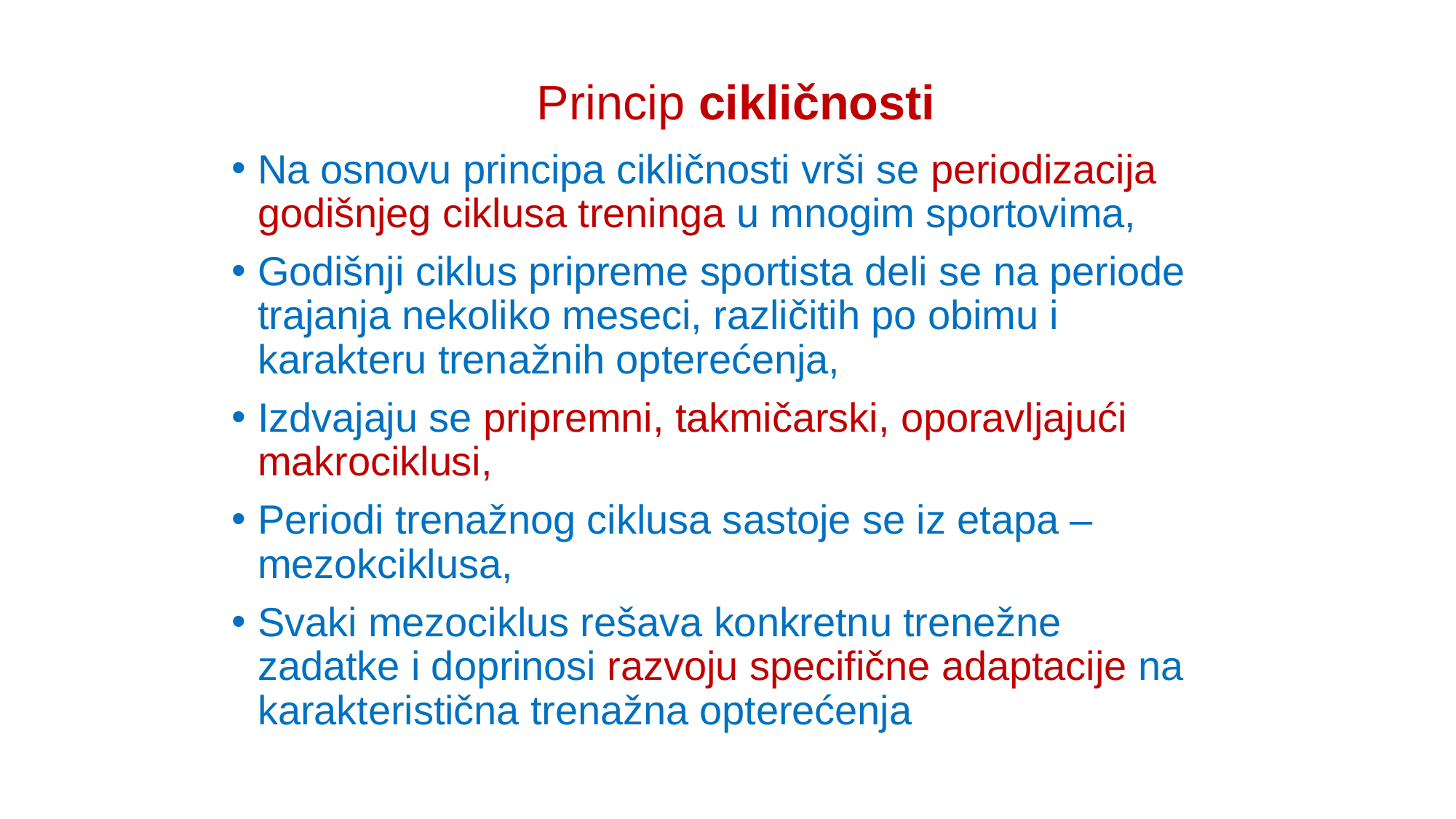

Princip cikličnosti

Na osnovu principa cikličnosti vrši se periodizacija godišnjeg ciklusa treninga u mnogim sportovima,
Godišnji ciklus pripreme sportista deli se na periode  trajanja nekoliko meseci, različitih po obimu i karakteru trenažnih opterećenja,
Izdvajaju se pripremni, takmičarski, oporavljajući makrociklusi,
Periodi trenažnog ciklusa sastoje se iz etapa – mezokciklusa,
Svaki mezociklus rešava konkretnu trenežne zadatke i doprinosi razvoju specifične adaptacije na karakteristična trenažna opterećenja